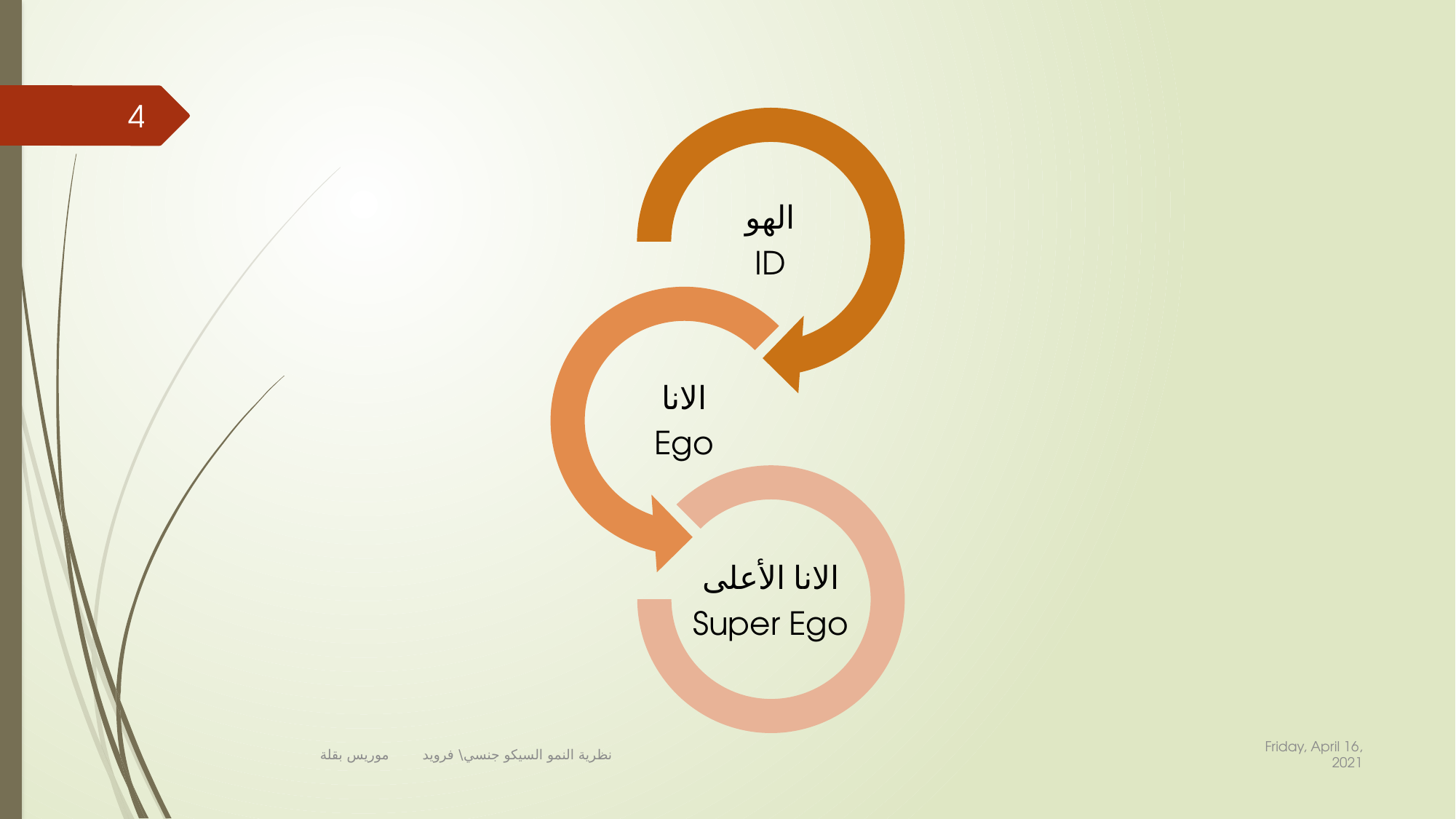

الهو
ID
الانا
Ego
الانا الأعلى
Super Ego
4
Friday, April 16, 2021
نظرية النمو السيكو جنسي\ فرويد        موريس بقلة